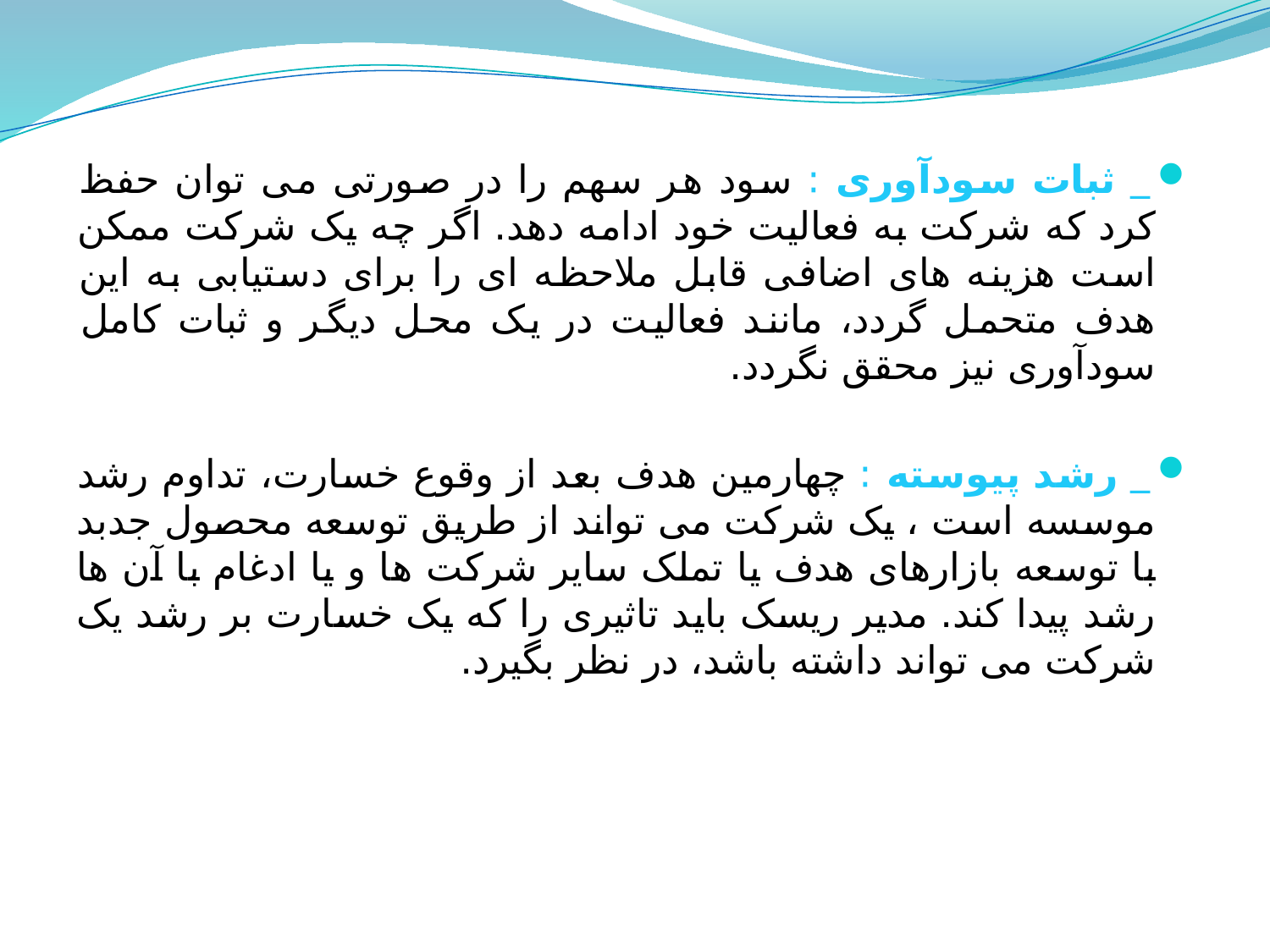

_ ثبات سودآوری : سود هر سهم را در صورتی می توان حفظ کرد که شرکت به فعالیت خود ادامه دهد. اگر چه یک شرکت ممکن است هزینه های اضافی قابل ملاحظه ای را برای دستیابی به این هدف متحمل گردد، مانند فعالیت در یک محل دیگر و ثبات کامل سودآوری نیز محقق نگردد.

_ رشد پیوسته : چهارمین هدف بعد از وقوع خسارت، تداوم رشد موسسه است ، یک شرکت می تواند از طریق توسعه محصول جدبد با توسعه بازارهای هدف یا تملک سایر شرکت ها و یا ادغام با آن ها رشد پیدا کند. مدیر ریسک باید تاثیری را که یک خسارت بر رشد یک شرکت می تواند داشته باشد، در نظر بگیرد.